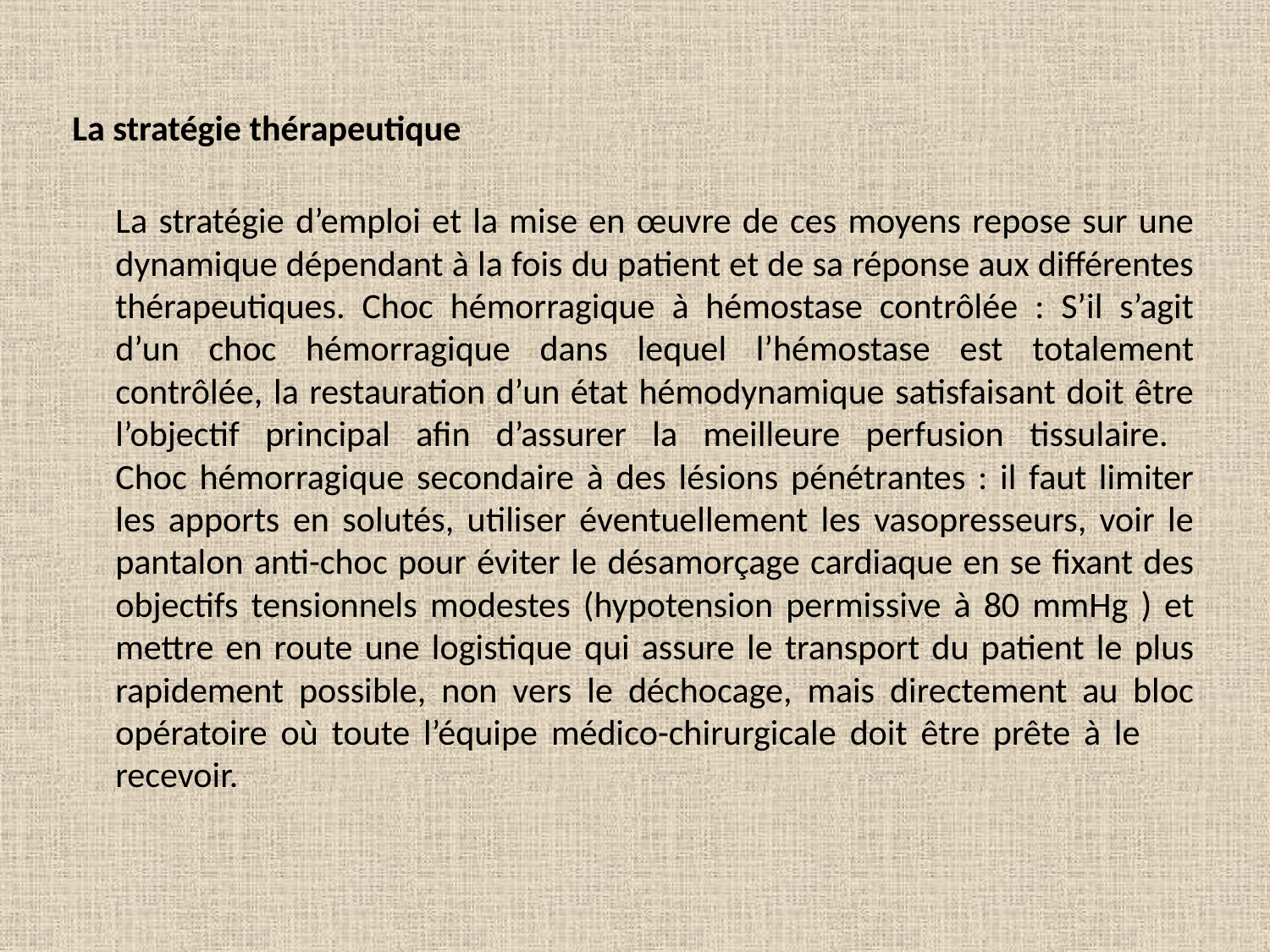

La stratégie thérapeutique
La stratégie d’emploi et la mise en œuvre de ces moyens repose sur une dynamique dépendant à la fois du patient et de sa réponse aux différentes thérapeutiques. Choc hémorragique à hémostase contrôlée : S’il s’agit d’un choc hémorragique dans lequel l’hémostase est totalement contrôlée, la restauration d’un état hémodynamique satisfaisant doit être l’objectif principal afin d’assurer la meilleure perfusion tissulaire.
Choc hémorragique secondaire à des lésions pénétrantes : il faut limiter les apports en solutés, utiliser éventuellement les vasopresseurs, voir le pantalon anti-choc pour éviter le désamorçage cardiaque en se fixant des objectifs tensionnels modestes (hypotension permissive à 80 mmHg ) et mettre en route une logistique qui assure le transport du patient le plus rapidement possible, non vers le déchocage, mais directement au bloc opératoire où toute l’équipe médico-chirurgicale doit être prête à le     recevoir.